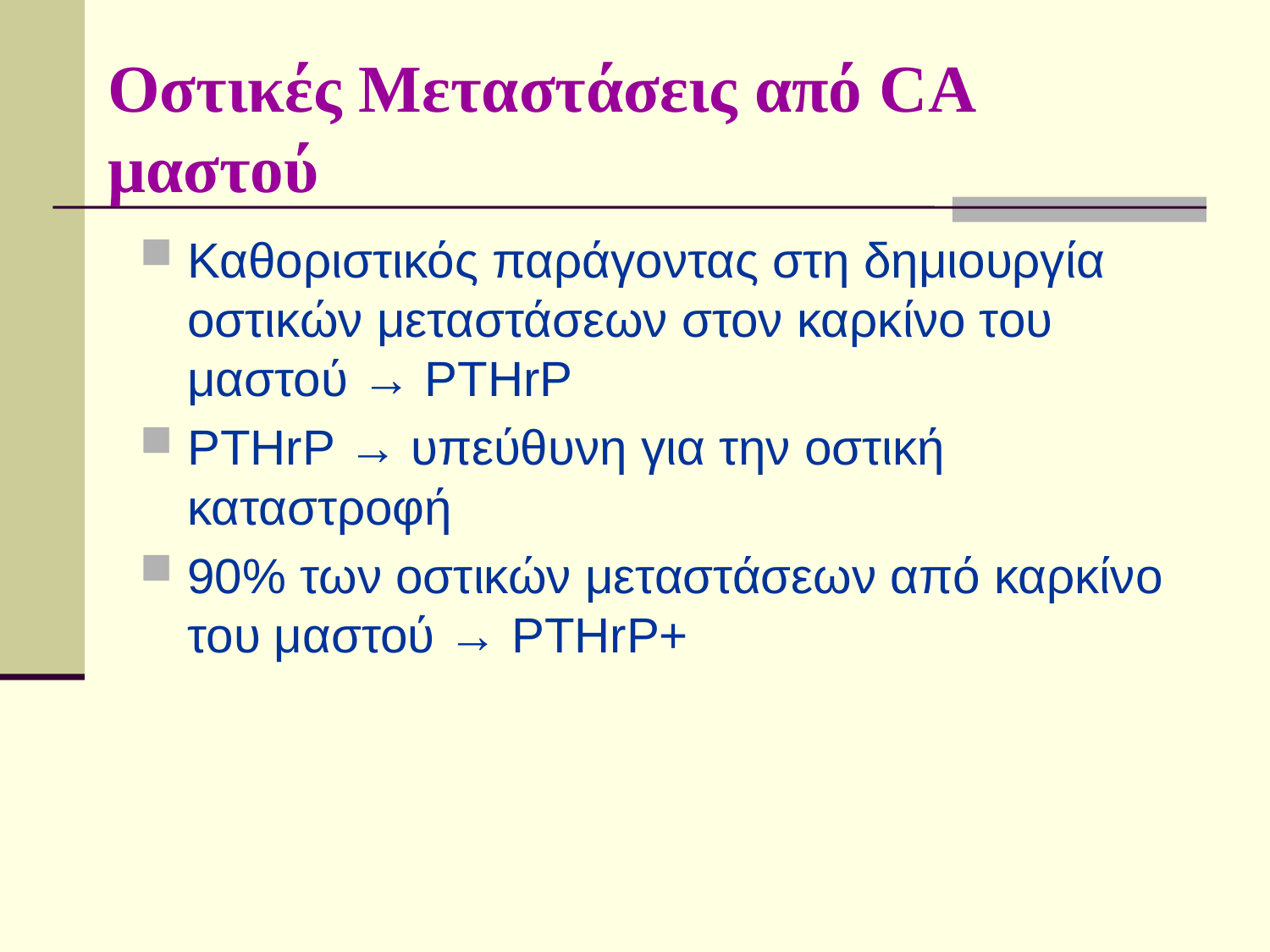

# Οστικές Μεταστάσεις από CA μαστού
Καθοριστικός παράγοντας στη δημιουργία οστικών μεταστάσεων στον καρκίνο του μαστού → PTHrP
PTHrP → υπεύθυνη για την οστική καταστροφή
90% των οστικών μεταστάσεων από καρκίνο του μαστού → PTHrP+